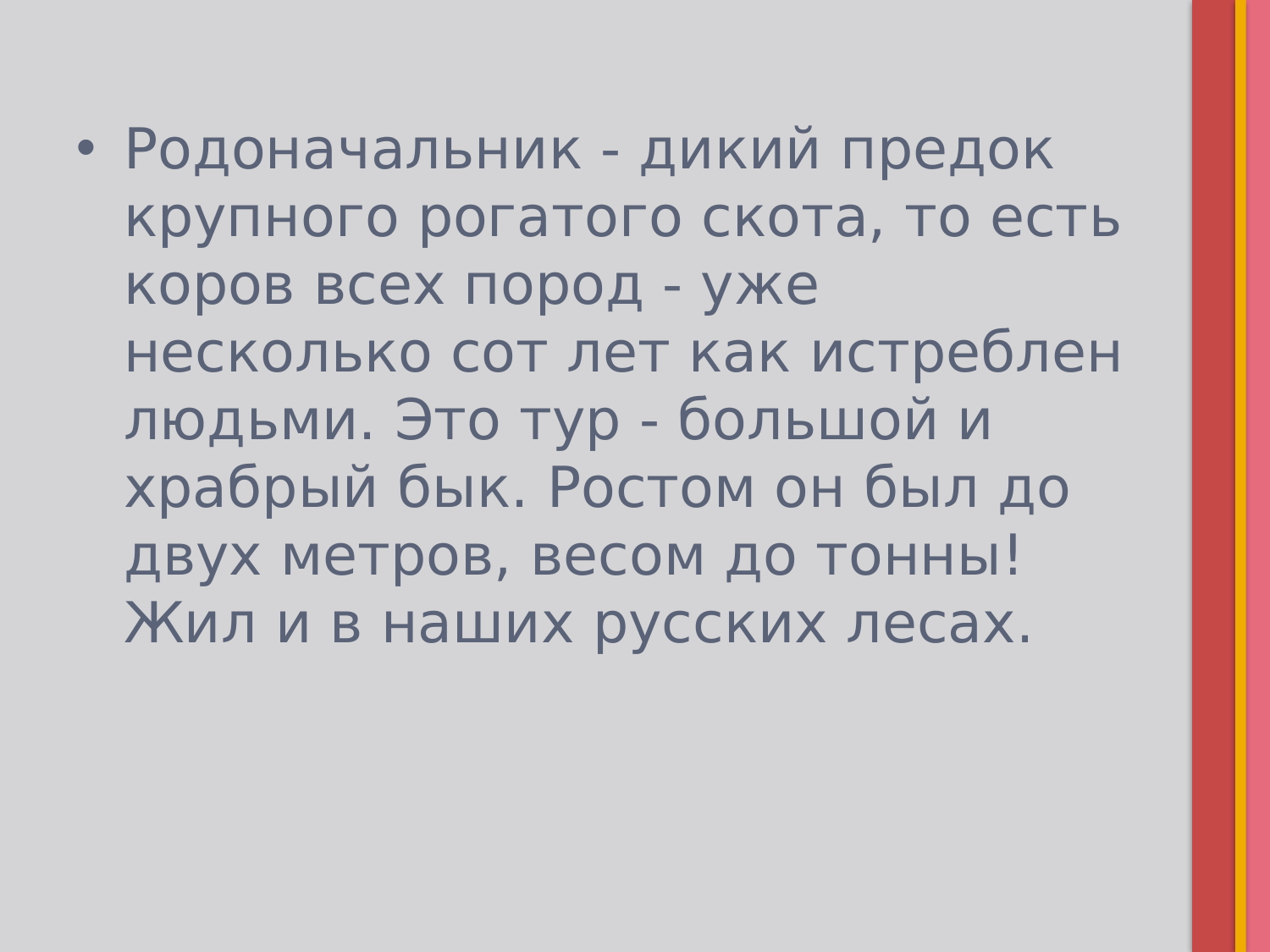

Родоначальник - дикий предок крупного рогатого скота, то есть коров всех пород - уже несколько сот лет как истреблен людьми. Это тур - большой и храбрый бык. Ростом он был до двух метров, весом до тонны! Жил и в наших русских лесах.